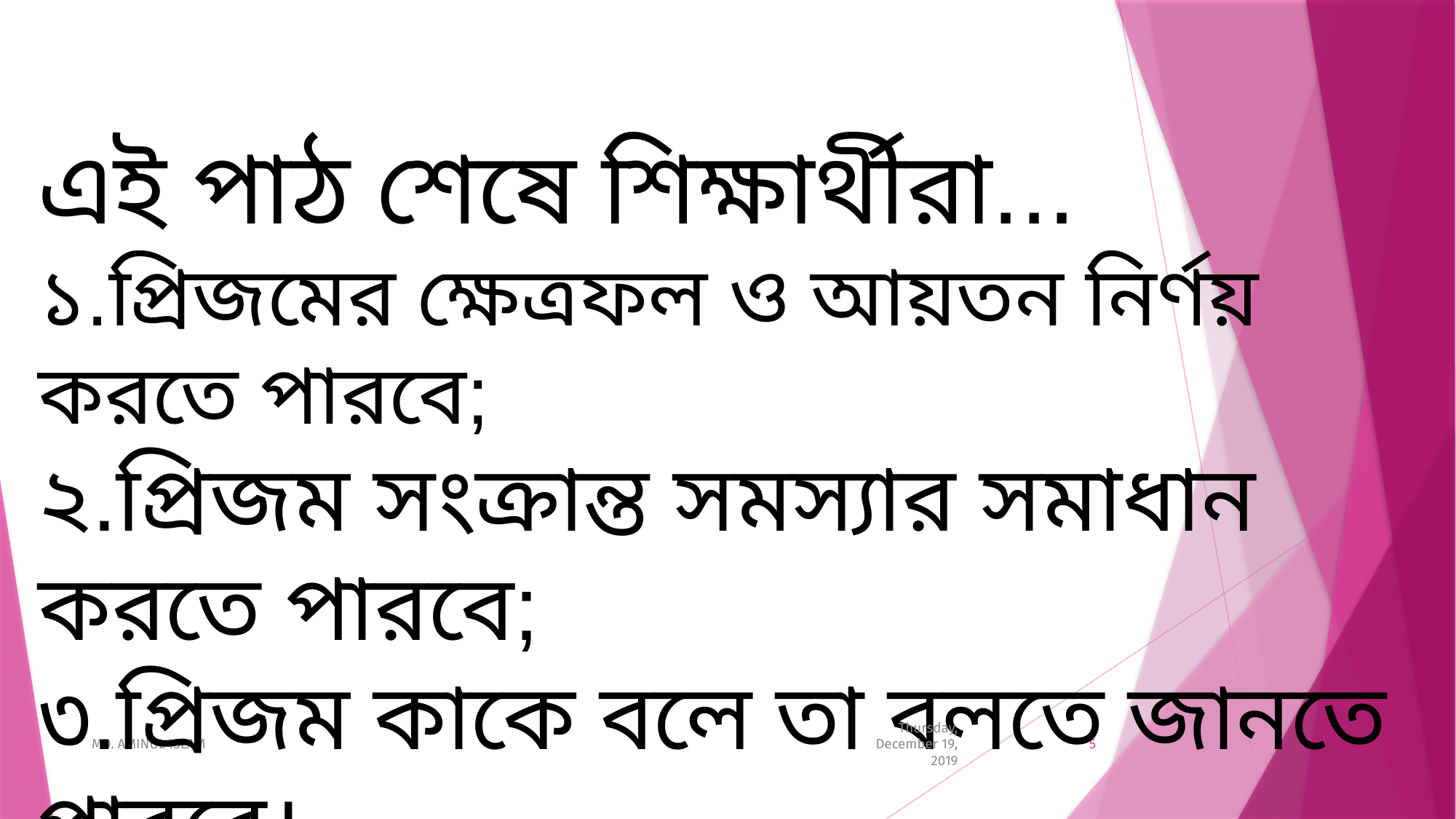

এই পাঠ শেষে শিক্ষার্থীরা...
১.প্রিজমের ক্ষেত্রফল ও আয়তন নির্ণয়  করতে পারবে;
২.প্রিজম সংক্রান্ত সমস্যার সমাধান করতে পারবে;
৩.প্রিজম কাকে বলে তা বলতে জানতে পারবে।
MD. AMINUL ISLAM
Thursday, December 19, 2019
5